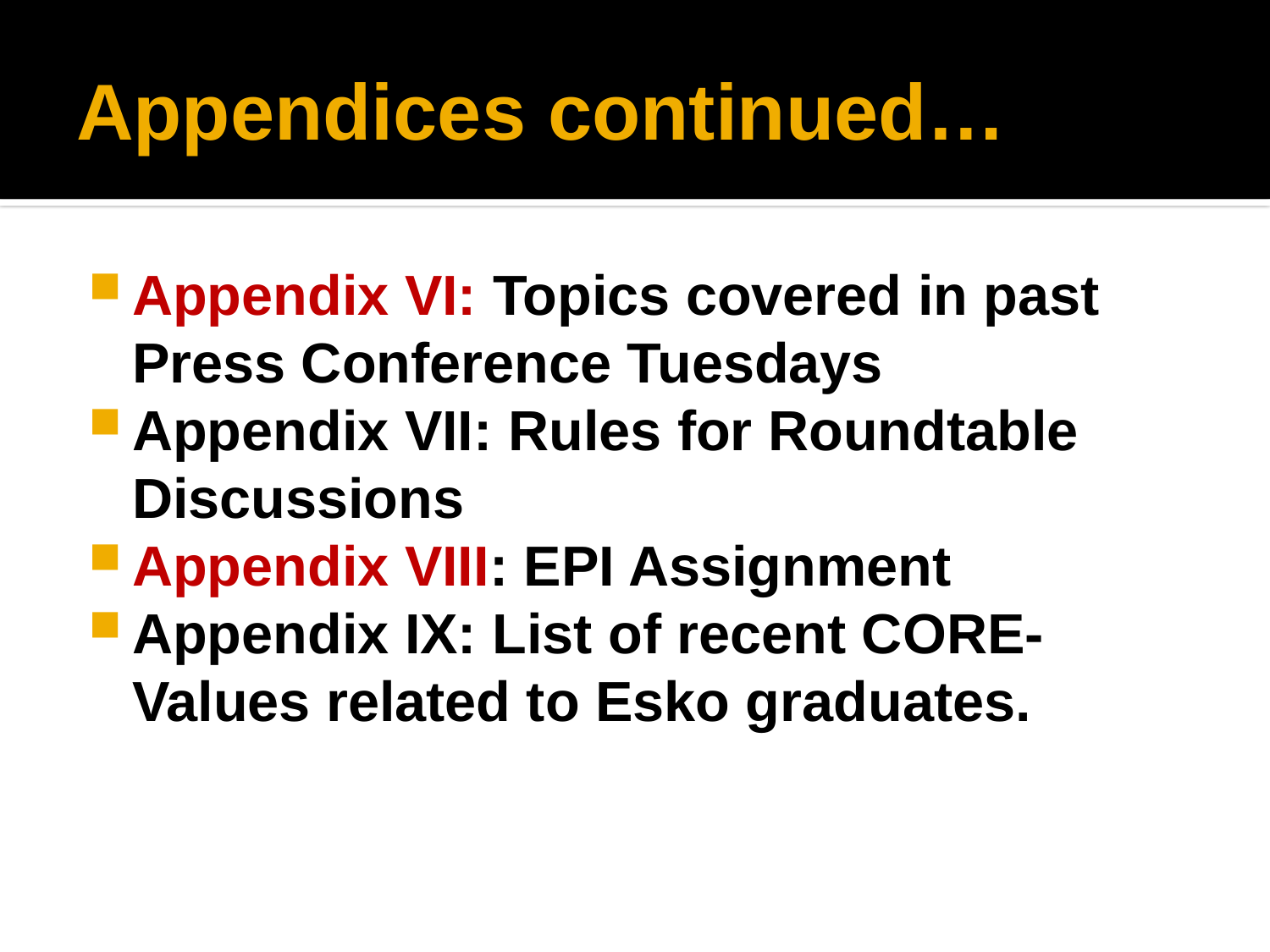

# Appendices continued…
Appendix VI: Topics covered in past Press Conference Tuesdays
Appendix VII: Rules for Roundtable Discussions
Appendix VIII: EPI Assignment
Appendix IX: List of recent CORE-Values related to Esko graduates.